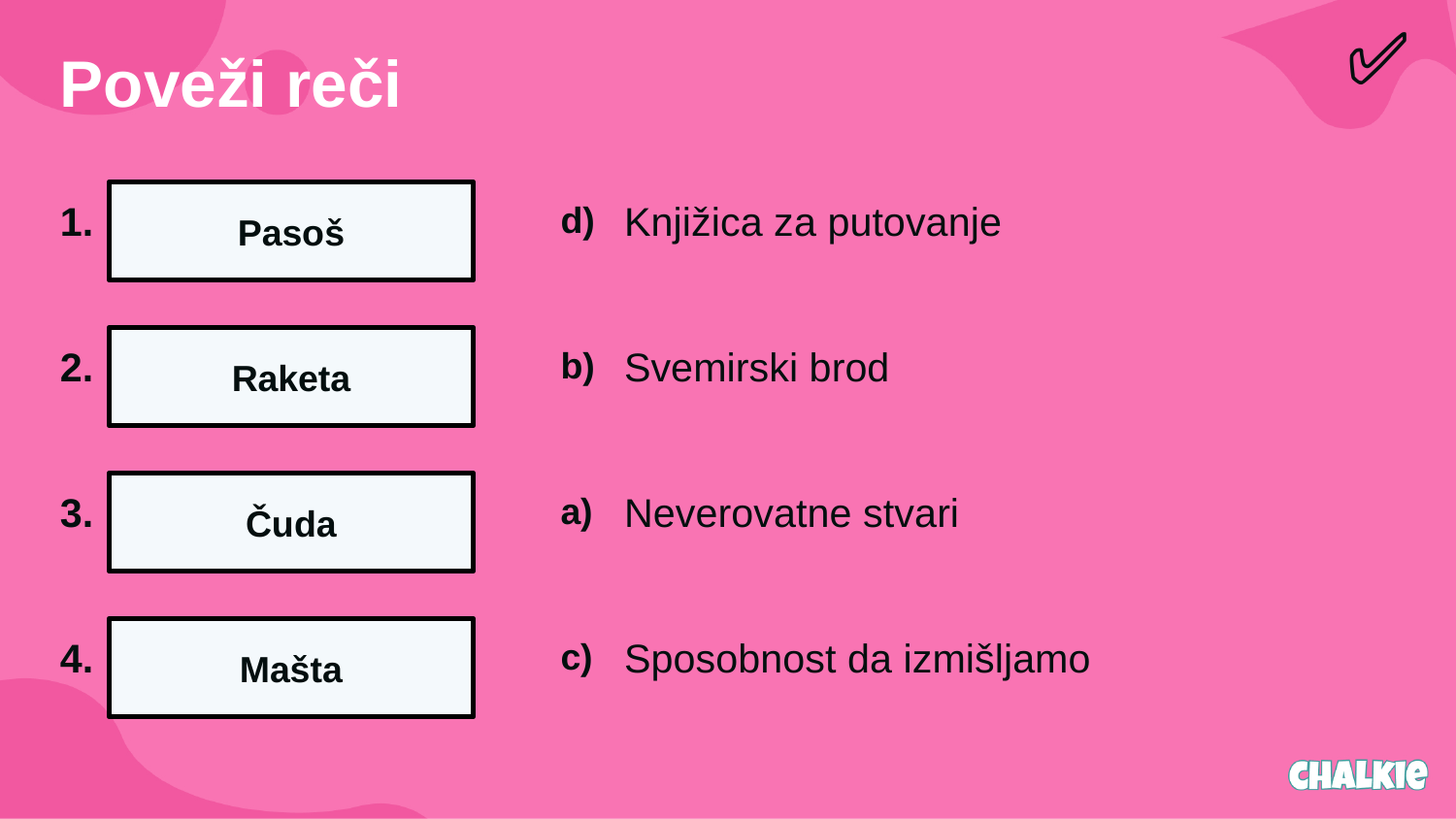

Poveži reči
✅​
1.
Pasoš
d)
Knjižica za putovanje
2.
Raketa
b)
Svemirski brod
3.
Čuda
a)
Neverovatne stvari
4.
Mašta
c)
Sposobnost da izmišljamo